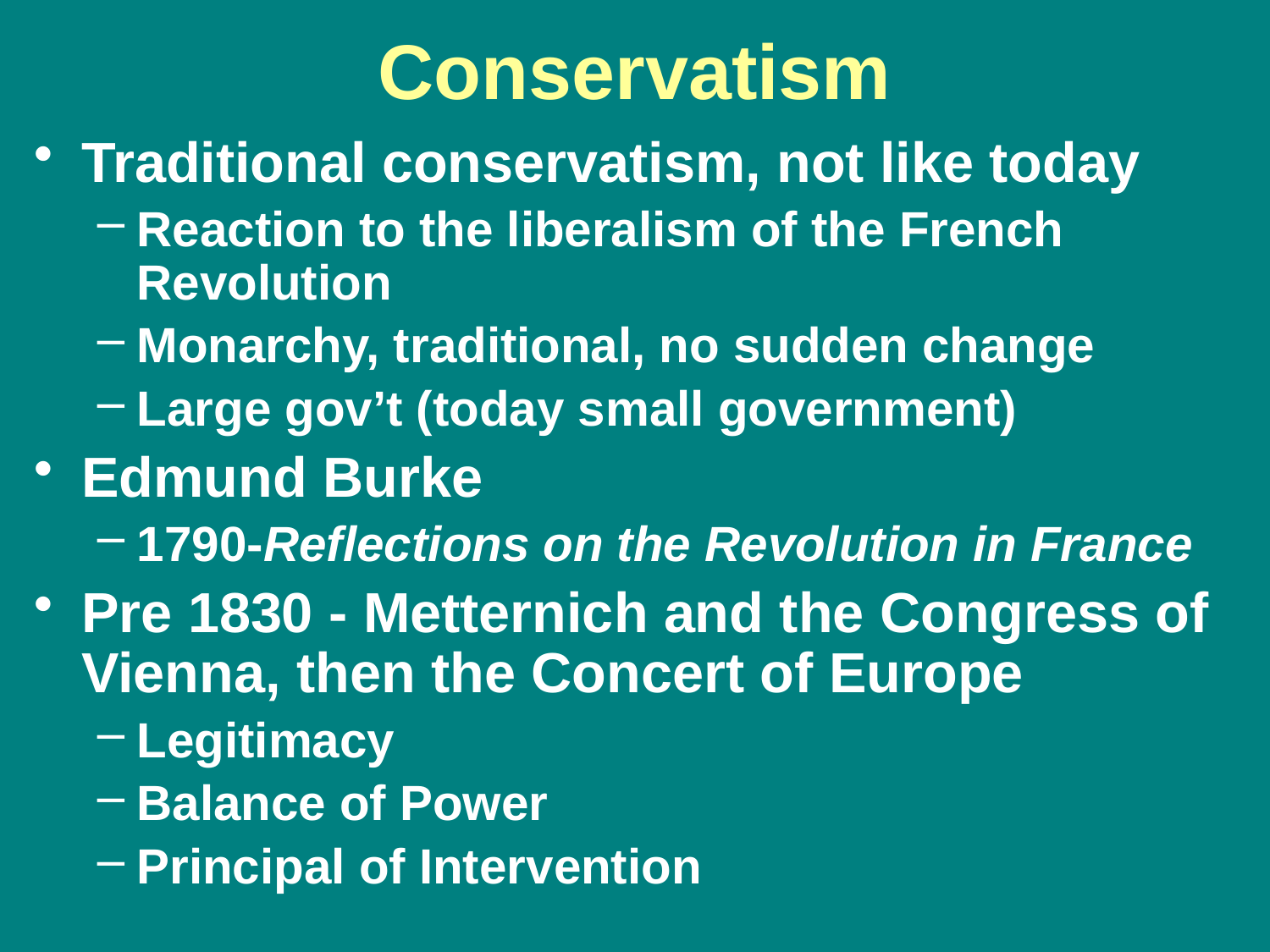

# Conservatism
Traditional conservatism, not like today
Reaction to the liberalism of the French Revolution
Monarchy, traditional, no sudden change
Large gov’t (today small government)
Edmund Burke
1790-Reflections on the Revolution in France
Pre 1830 - Metternich and the Congress of Vienna, then the Concert of Europe
Legitimacy
Balance of Power
Principal of Intervention